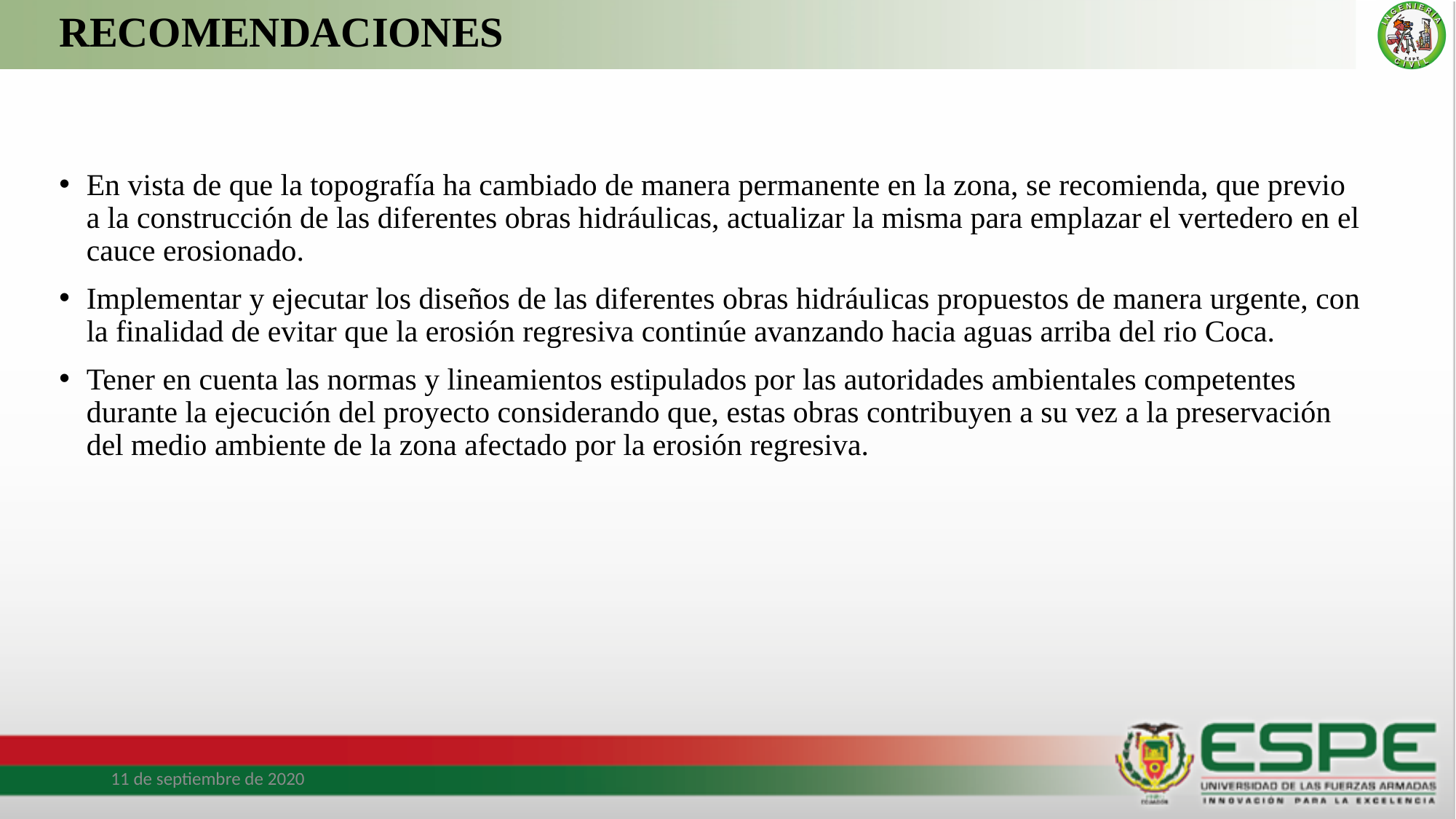

# RECOMENDACIONES
En vista de que la topografía ha cambiado de manera permanente en la zona, se recomienda, que previo a la construcción de las diferentes obras hidráulicas, actualizar la misma para emplazar el vertedero en el cauce erosionado.
Implementar y ejecutar los diseños de las diferentes obras hidráulicas propuestos de manera urgente, con la finalidad de evitar que la erosión regresiva continúe avanzando hacia aguas arriba del rio Coca.
Tener en cuenta las normas y lineamientos estipulados por las autoridades ambientales competentes durante la ejecución del proyecto considerando que, estas obras contribuyen a su vez a la preservación del medio ambiente de la zona afectado por la erosión regresiva.
11 de septiembre de 2020